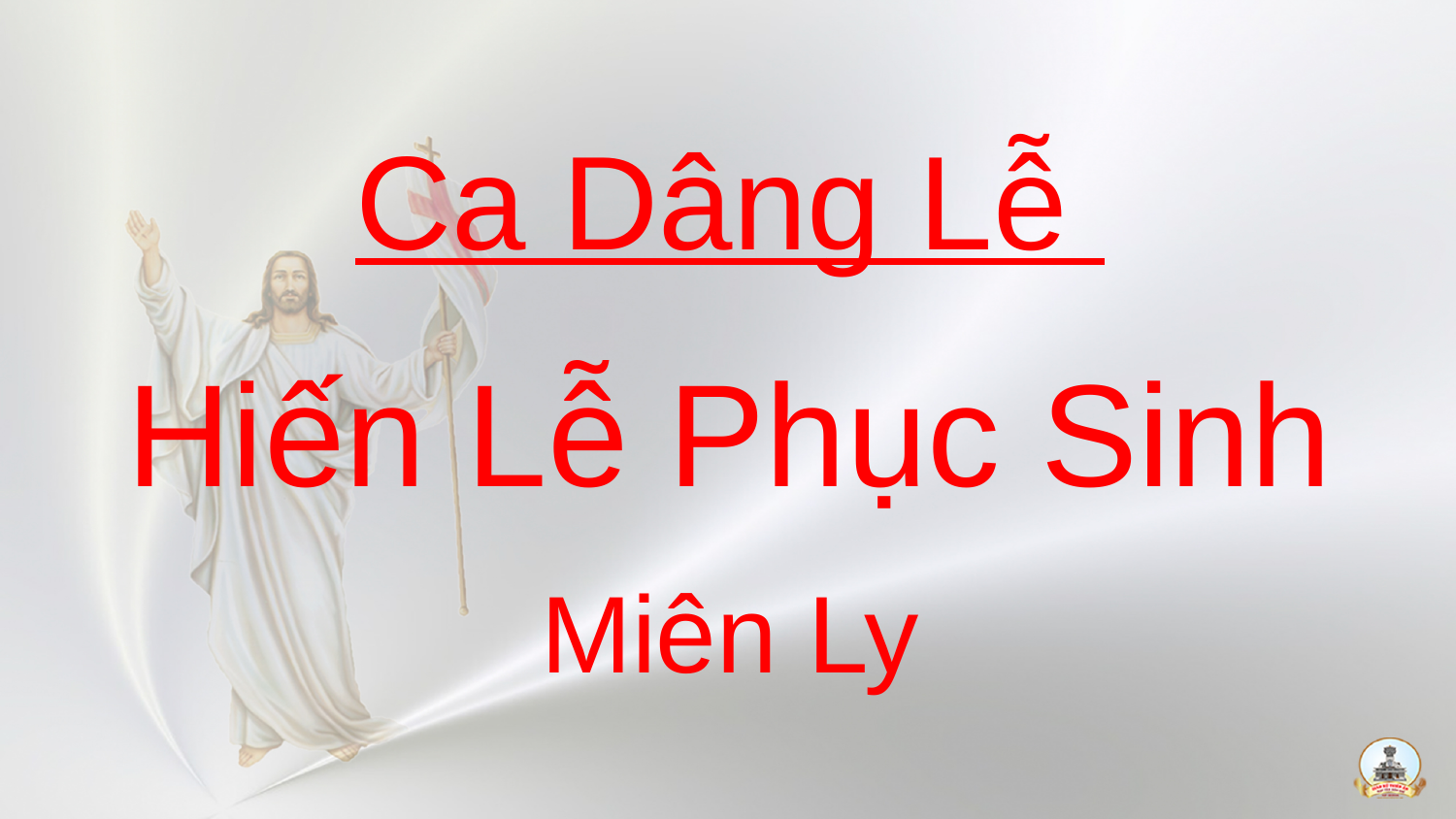

Ca Dâng Lễ
Hiến Lễ Phục Sinh
Miên Ly